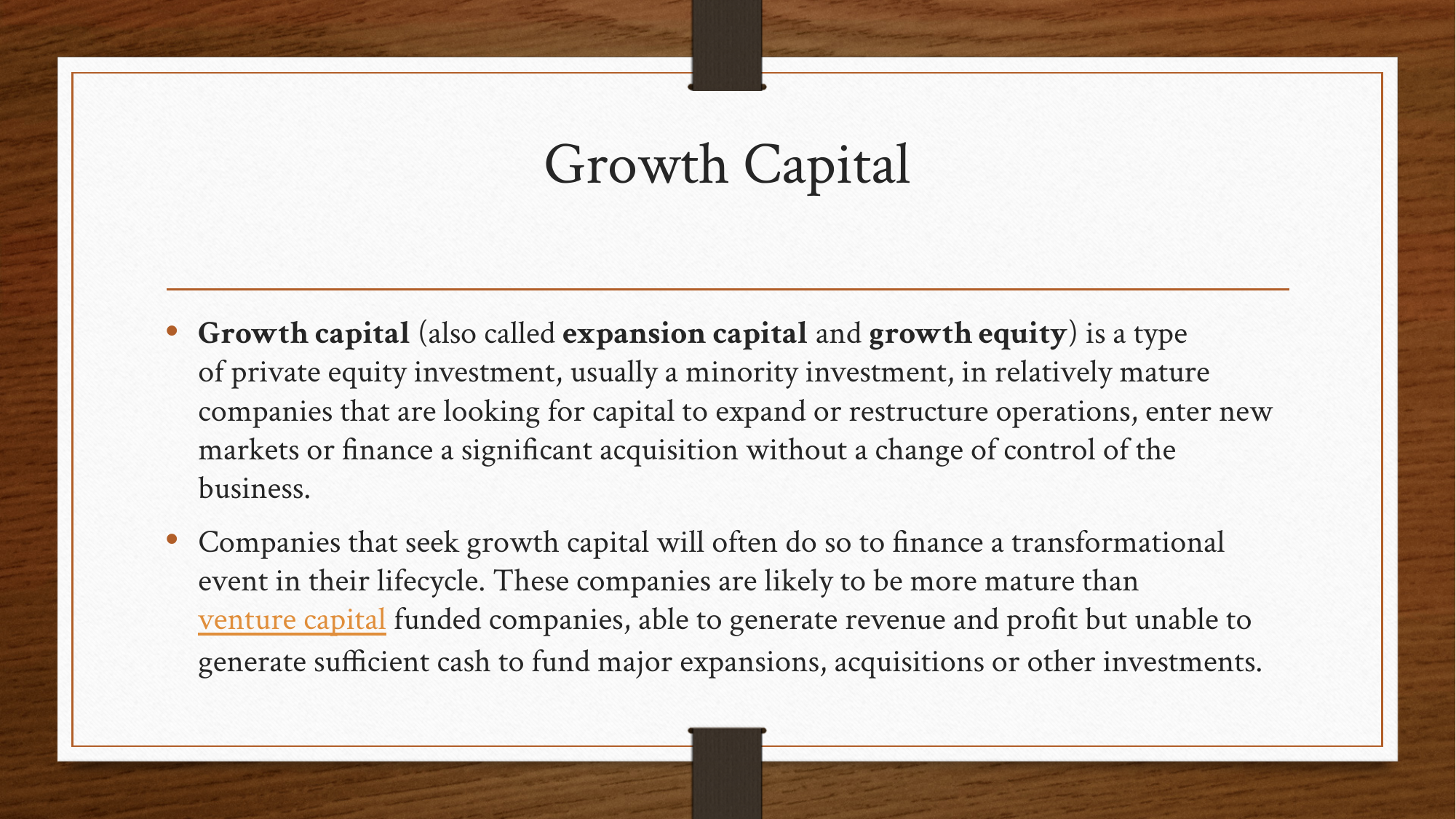

# Growth Capital
Growth capital (also called expansion capital and growth equity) is a type of private equity investment, usually a minority investment, in relatively mature companies that are looking for capital to expand or restructure operations, enter new markets or finance a significant acquisition without a change of control of the business.
Companies that seek growth capital will often do so to finance a transformational event in their lifecycle. These companies are likely to be more mature than venture capital funded companies, able to generate revenue and profit but unable to generate sufficient cash to fund major expansions, acquisitions or other investments.